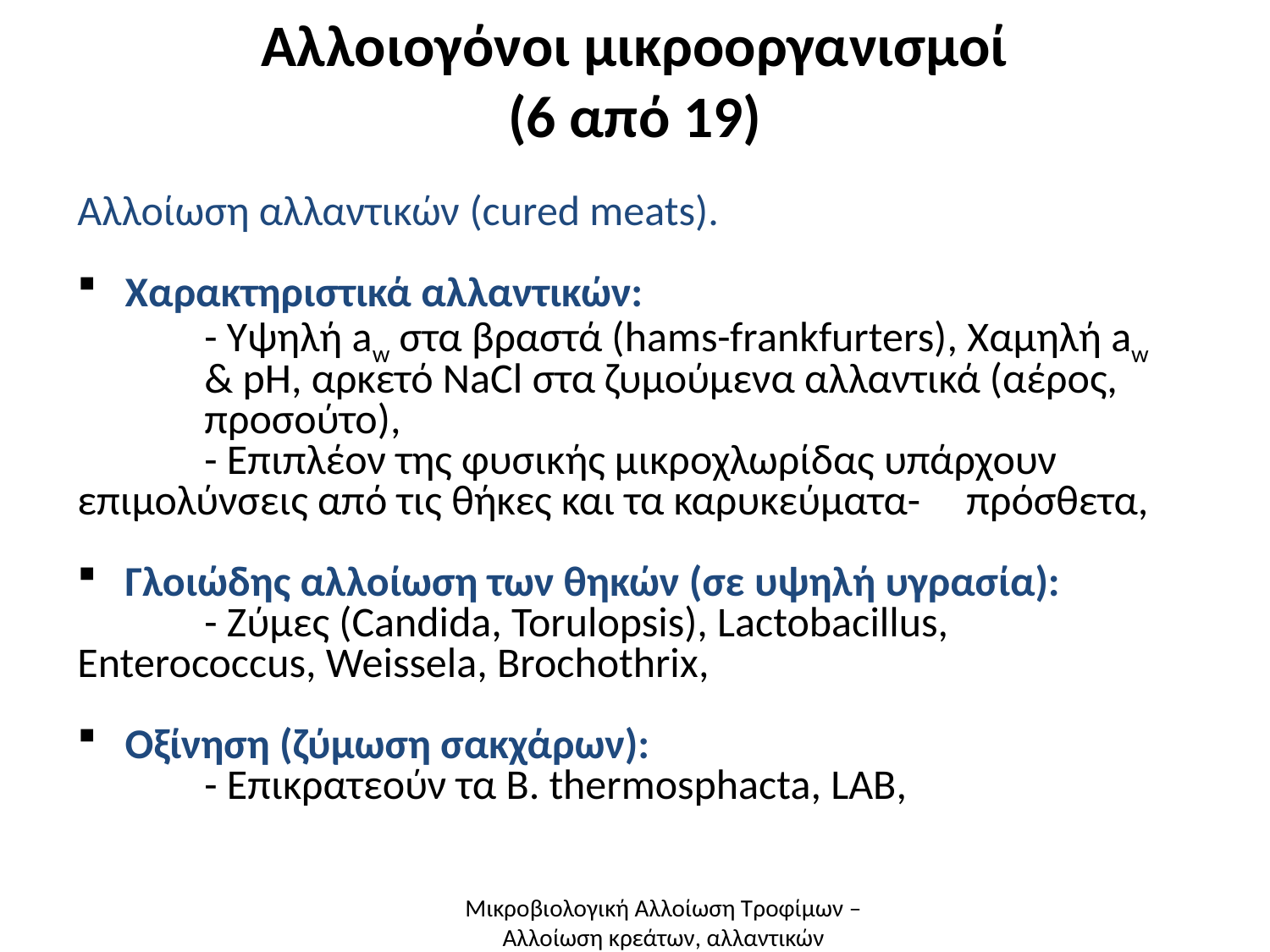

# Αλλοιογόνοι μικροοργανισμοί (6 από 19)
Αλλοίωση αλλαντικών (cured meats).

Χαρακτηριστικά αλλαντικών:
	- Υψηλή aw στα βραστά (hams-frankfurters), Χαμηλή aw 	& pH, αρκετό NaCl στα ζυμούμενα αλλαντικά (αέρος, 	προσούτο),
	- Επιπλέον της φυσικής μικροχλωρίδας υπάρχουν 	επιμολύνσεις από τις θήκες και τα καρυκεύματα-	πρόσθετα,

Γλοιώδης αλλοίωση των θηκών (σε υψηλή υγρασία):
	- Ζύμες (Candida, Torulopsis), Lactobacillus, 	Enterococcus, Weissela, Brochothrix,

Οξίνηση (ζύμωση σακχάρων):
	- Επικρατεούν τα B. thermosphacta, LAB,
Μικροβιολογική Αλλοίωση Τροφίμων – Αλλοίωση κρεάτων, αλλαντικών